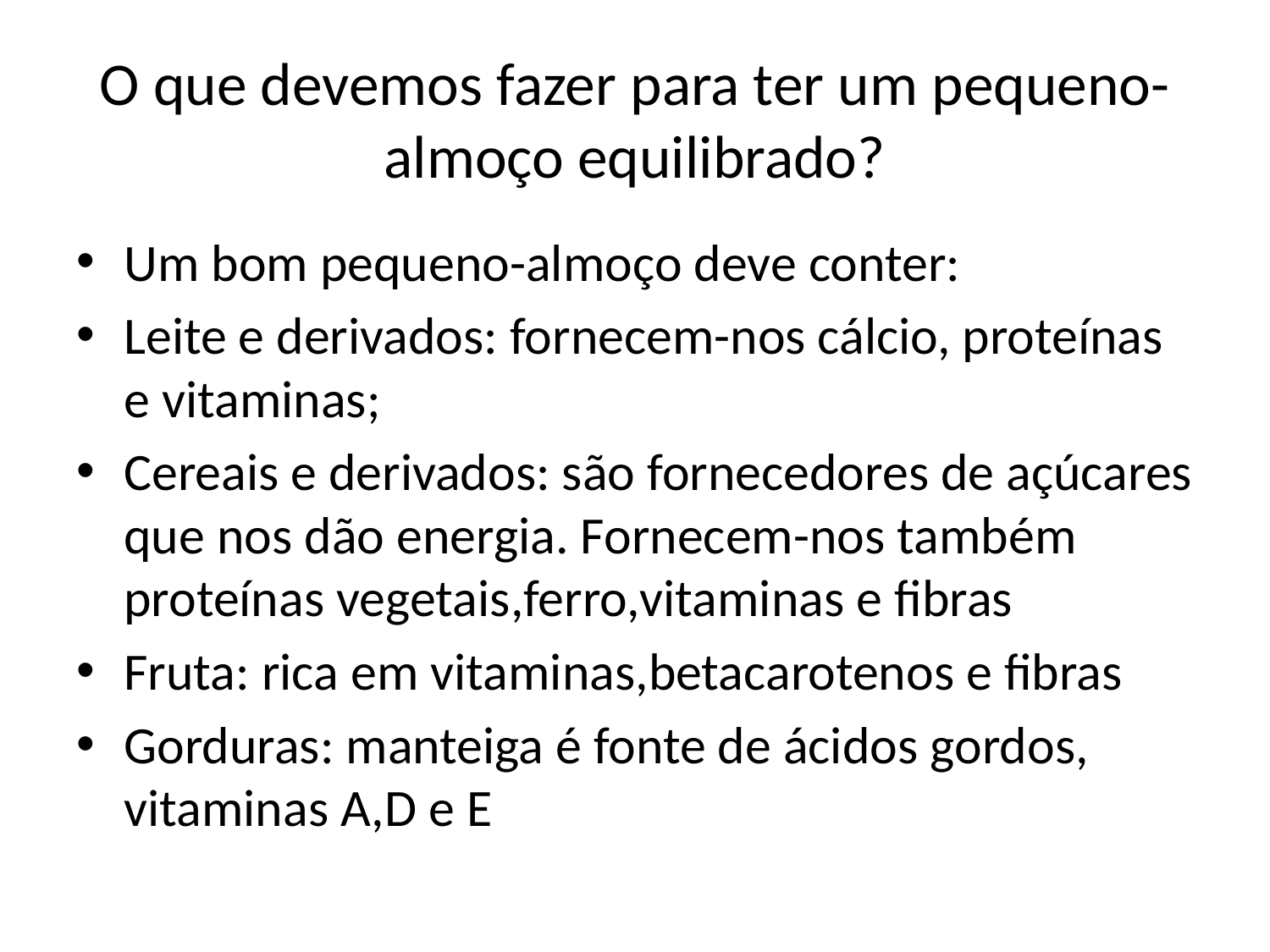

# O que devemos fazer para ter um pequeno-almoço equilibrado?
Um bom pequeno-almoço deve conter:
Leite e derivados: fornecem-nos cálcio, proteínas e vitaminas;
Cereais e derivados: são fornecedores de açúcares que nos dão energia. Fornecem-nos também proteínas vegetais,ferro,vitaminas e fibras
Fruta: rica em vitaminas,betacarotenos e fibras
Gorduras: manteiga é fonte de ácidos gordos, vitaminas A,D e E